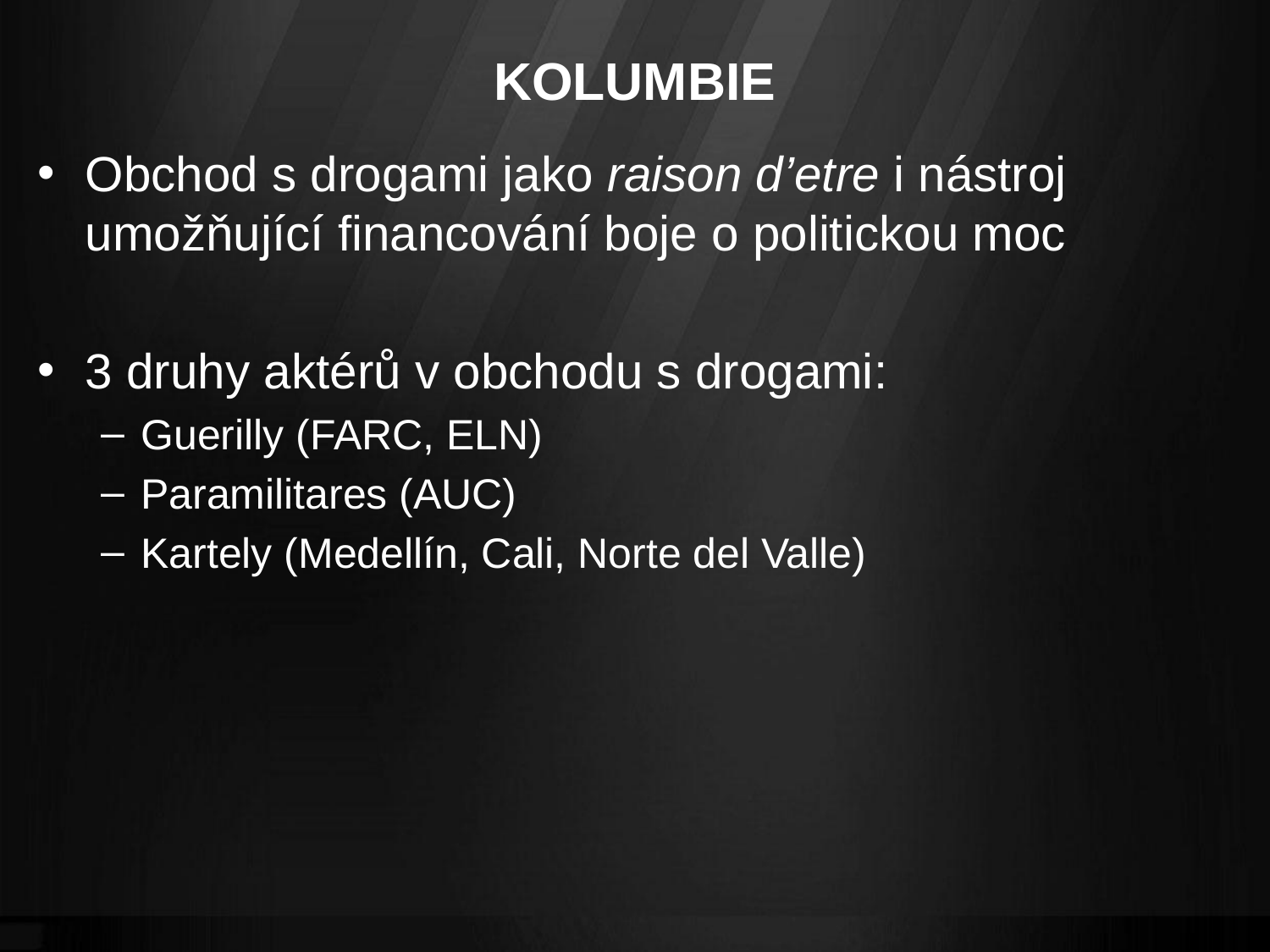

# KOLUMBIE
Obchod s drogami jako raison d’etre i nástroj umožňující financování boje o politickou moc

3 druhy aktérů v obchodu s drogami:
Guerilly (FARC, ELN)
Paramilitares (AUC)
Kartely (Medellín, Cali, Norte del Valle)